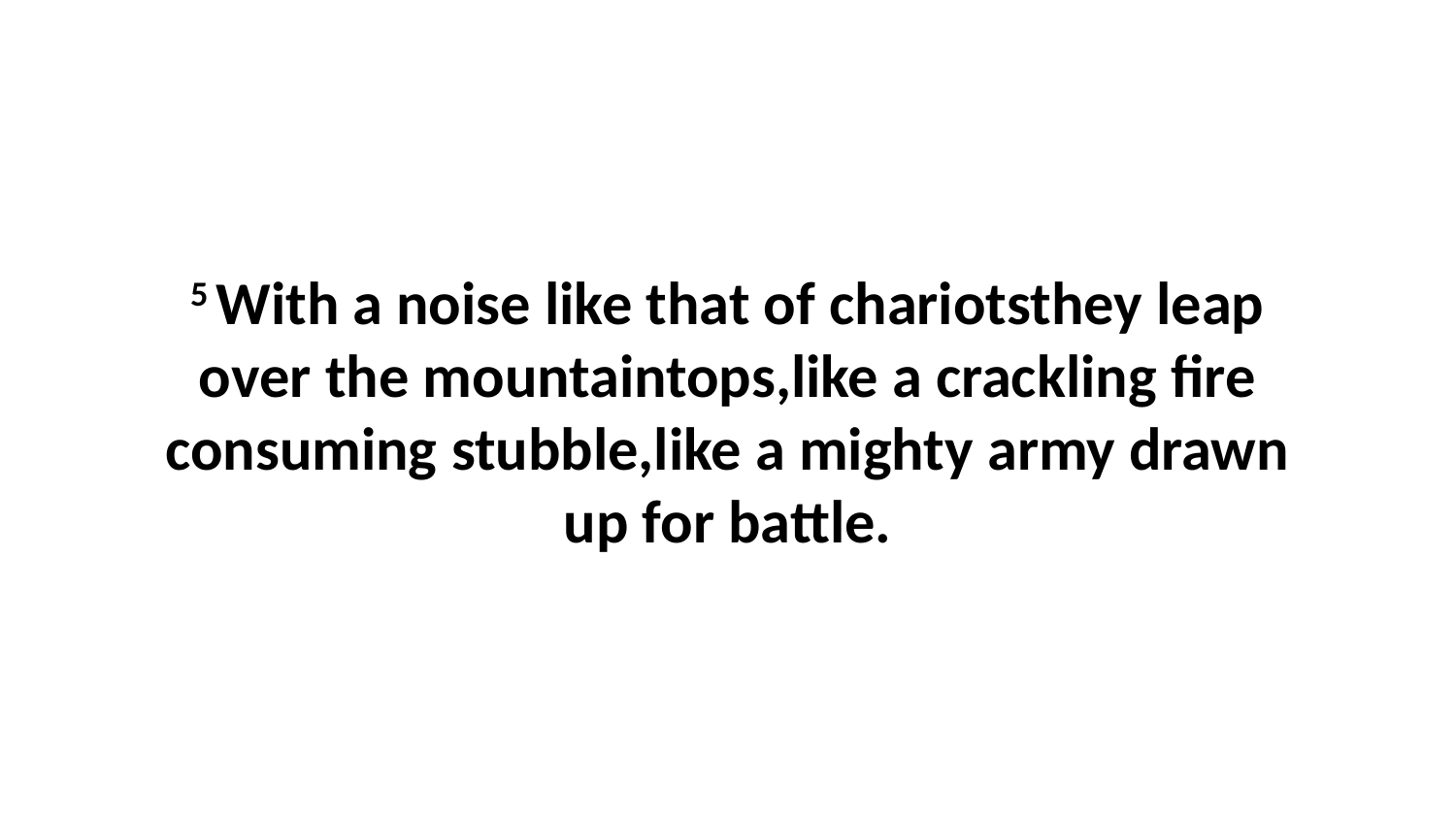

5 With a noise like that of chariotsthey leap over the mountaintops,like a crackling fire consuming stubble,like a mighty army drawn up for battle.